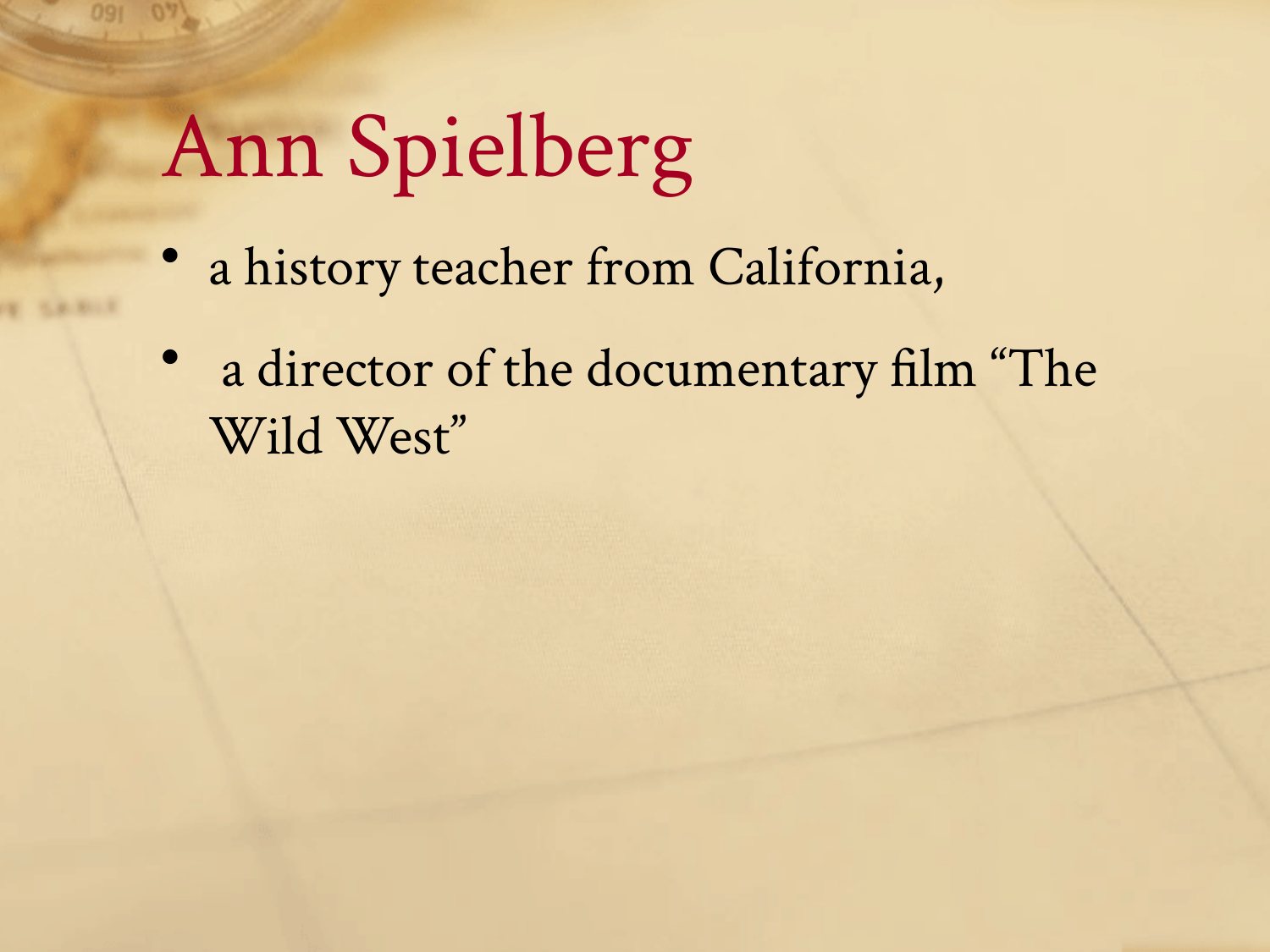

# Ann Spielberg
a history teacher from California,
 a director of the documentary film “The Wild West”